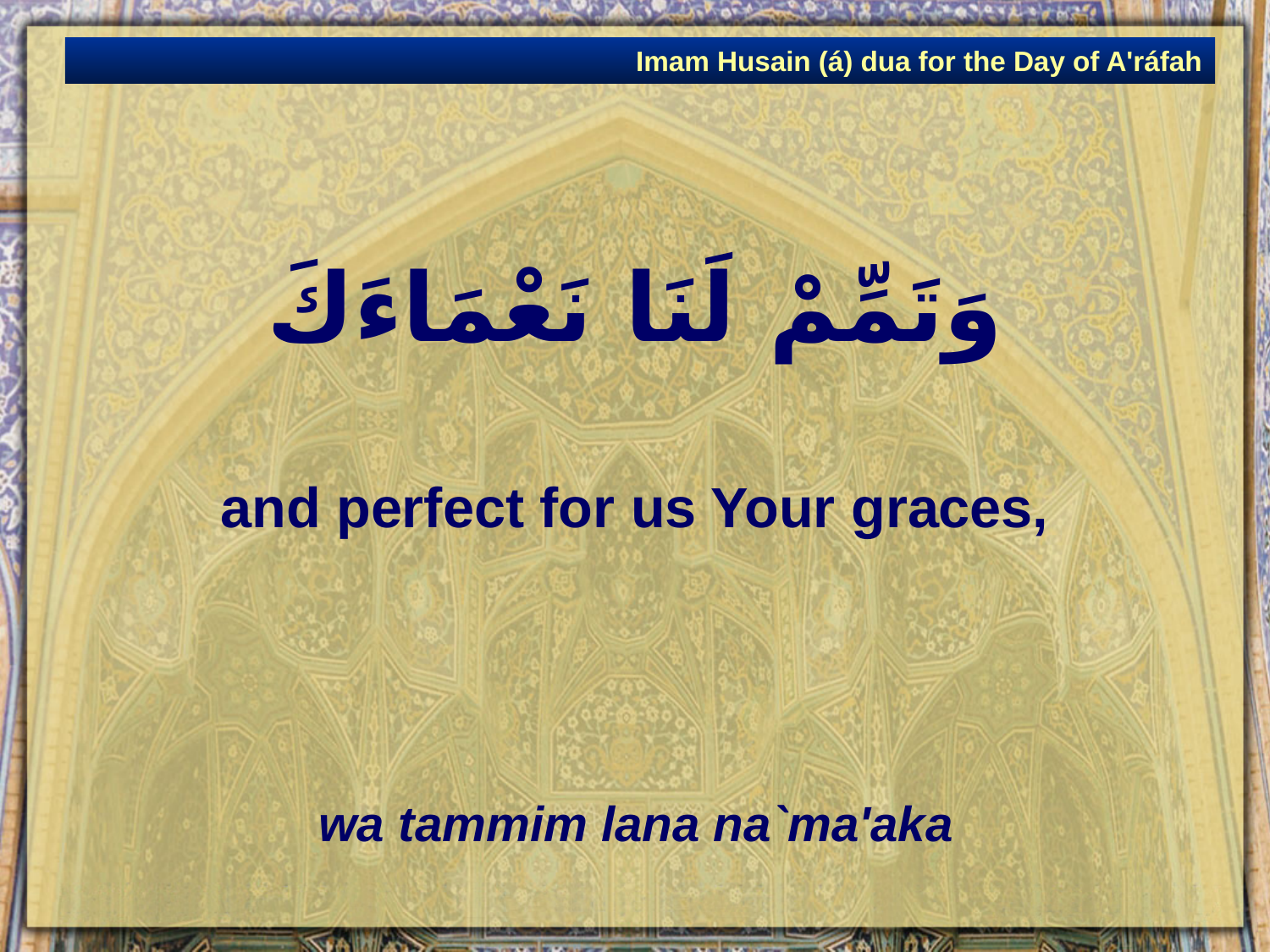

Imam Husain (á) dua for the Day of A'ráfah
# وَتَمِّمْ لَنَا نَعْمَاءَكَ
and perfect for us Your graces,
wa tammim lana na`ma'aka